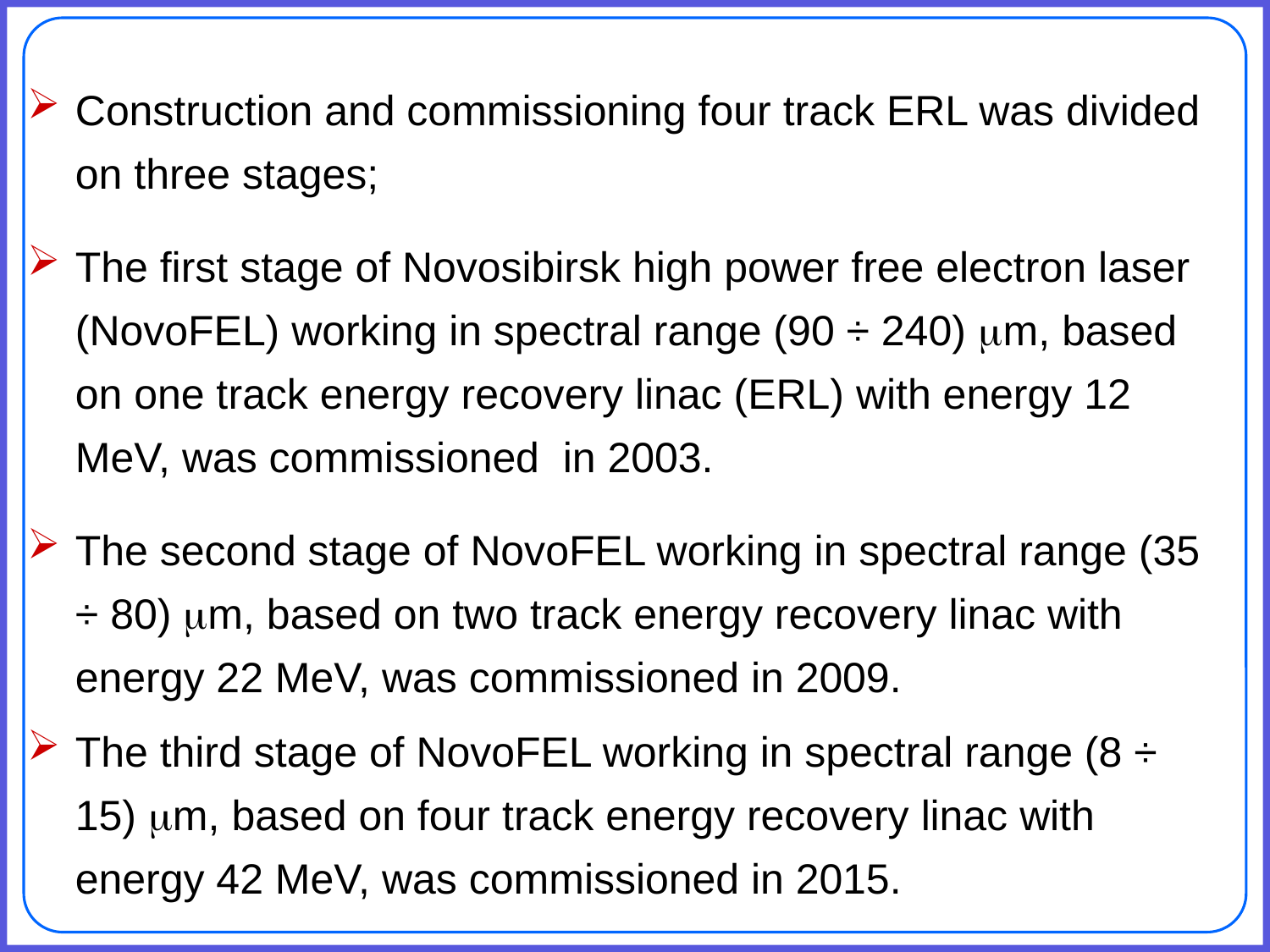

Construction and commissioning four track ERL was divided on three stages;
The first stage of Novosibirsk high power free electron laser (NovoFEL) working in spectral range (90 ÷ 240) μm, based on one track energy recovery linac (ERL) with energy 12 MeV, was commissioned  in 2003.
The second stage of NovoFEL working in spectral range (35 ÷ 80) μm, based on two track energy recovery linac with energy 22 MeV, was commissioned in 2009.
The third stage of NovoFEL working in spectral range (8 ÷ 15) μm, based on four track energy recovery linac with energy 42 MeV, was commissioned in 2015.